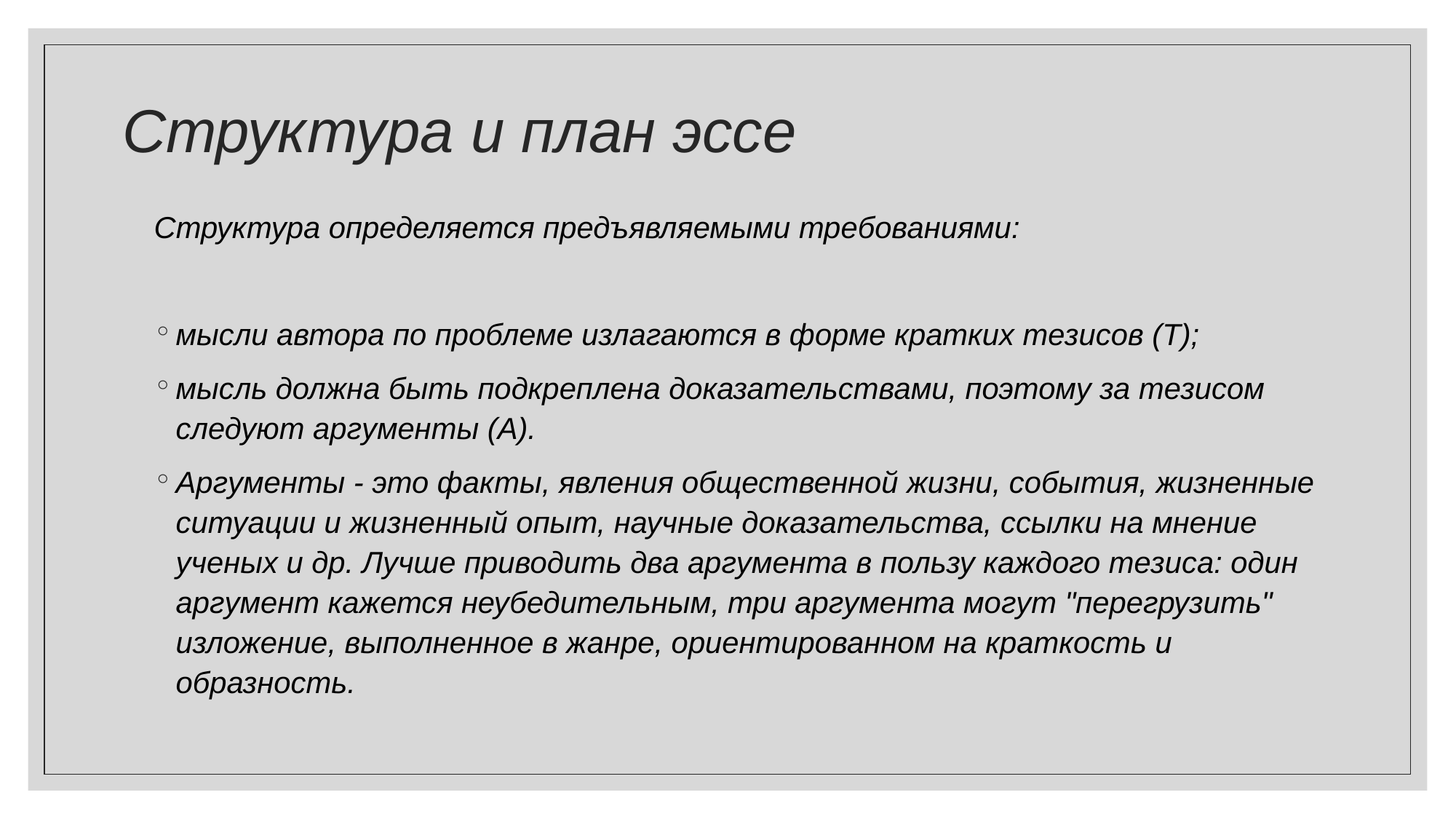

# Структура и план эссе
Структура определяется предъявляемыми требованиями:

мысли автора по проблеме излагаются в форме кратких тезисов (Т);
мысль должна быть подкреплена доказательствами, поэтому за тезисом следуют аргументы (А).
Аргументы - это факты, явления общественной жизни, события, жизненные ситуации и жизненный опыт, научные доказательства, ссылки на мнение ученых и др. Лучше приводить два аргумента в пользу каждого тезиса: один аргумент кажется неубедительным, три аргумента могут "перегрузить" изложение, выполненное в жанре, ориентированном на краткость и образность.